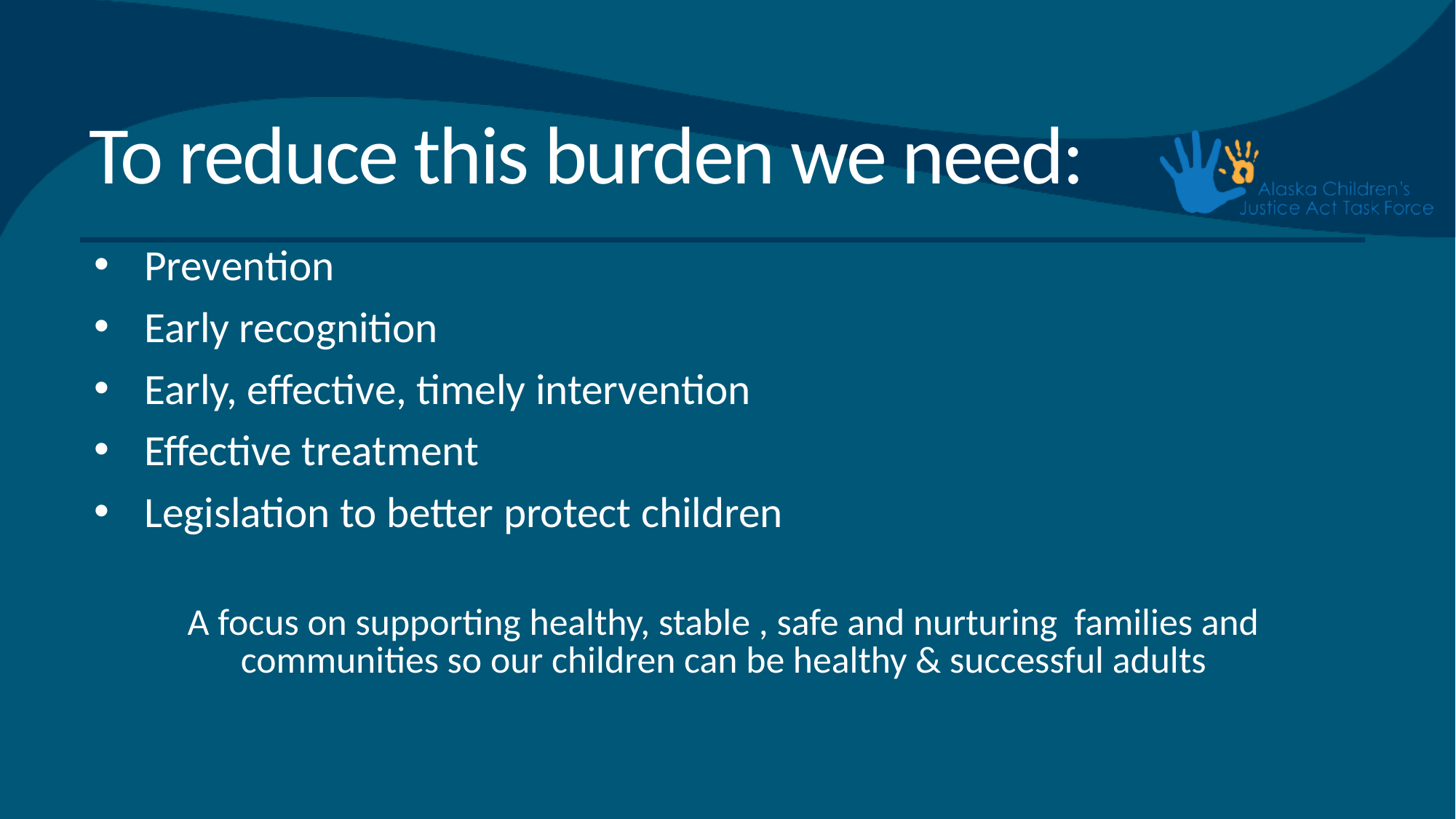

# To reduce this burden we need:
Prevention
Early recognition
Early, effective, timely intervention
Effective treatment
Legislation to better protect children

A focus on supporting healthy, stable , safe and nurturing  families and communities so our children can be healthy & successful adults